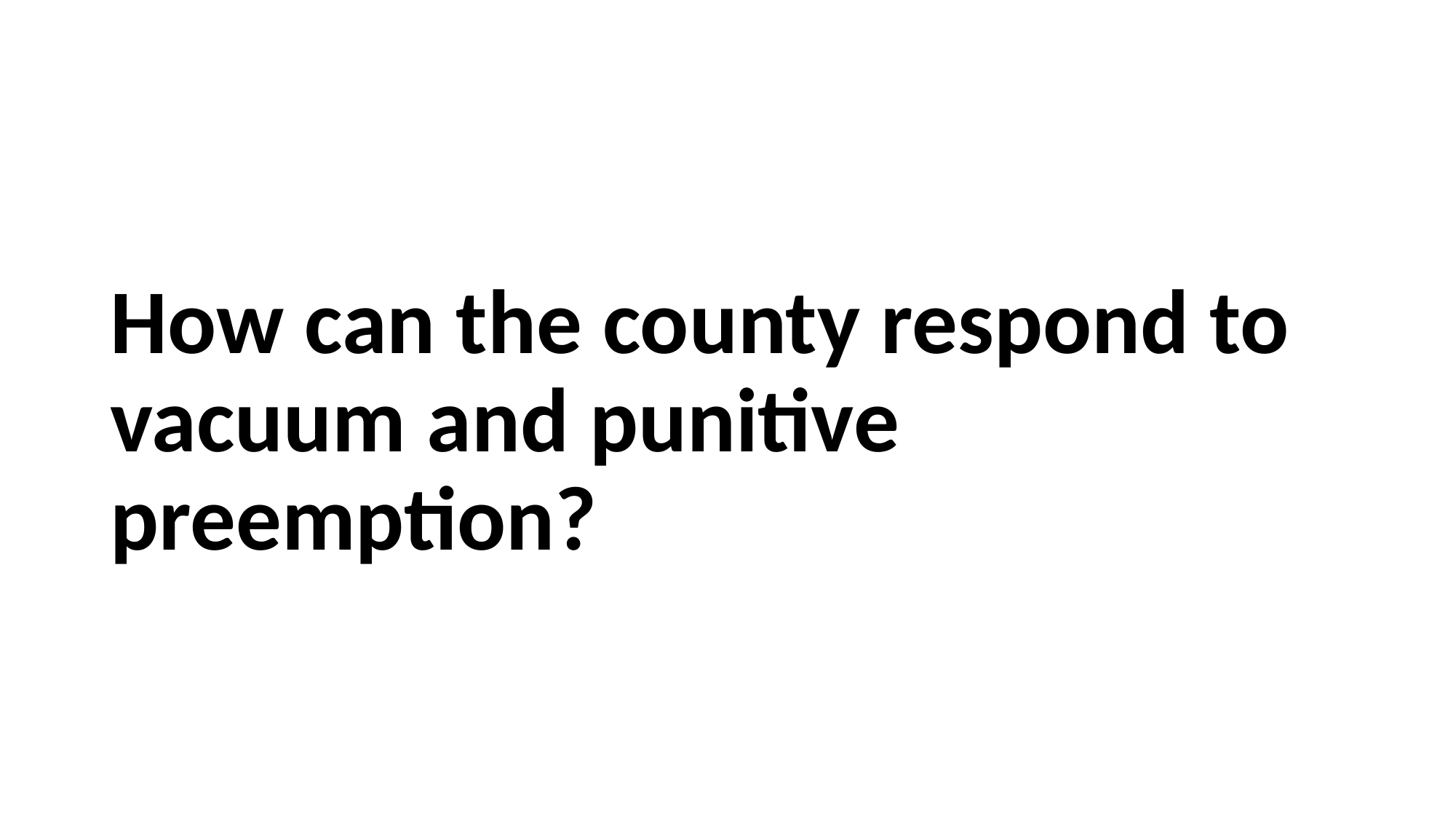

# How can the county respond to vacuum and punitive preemption?